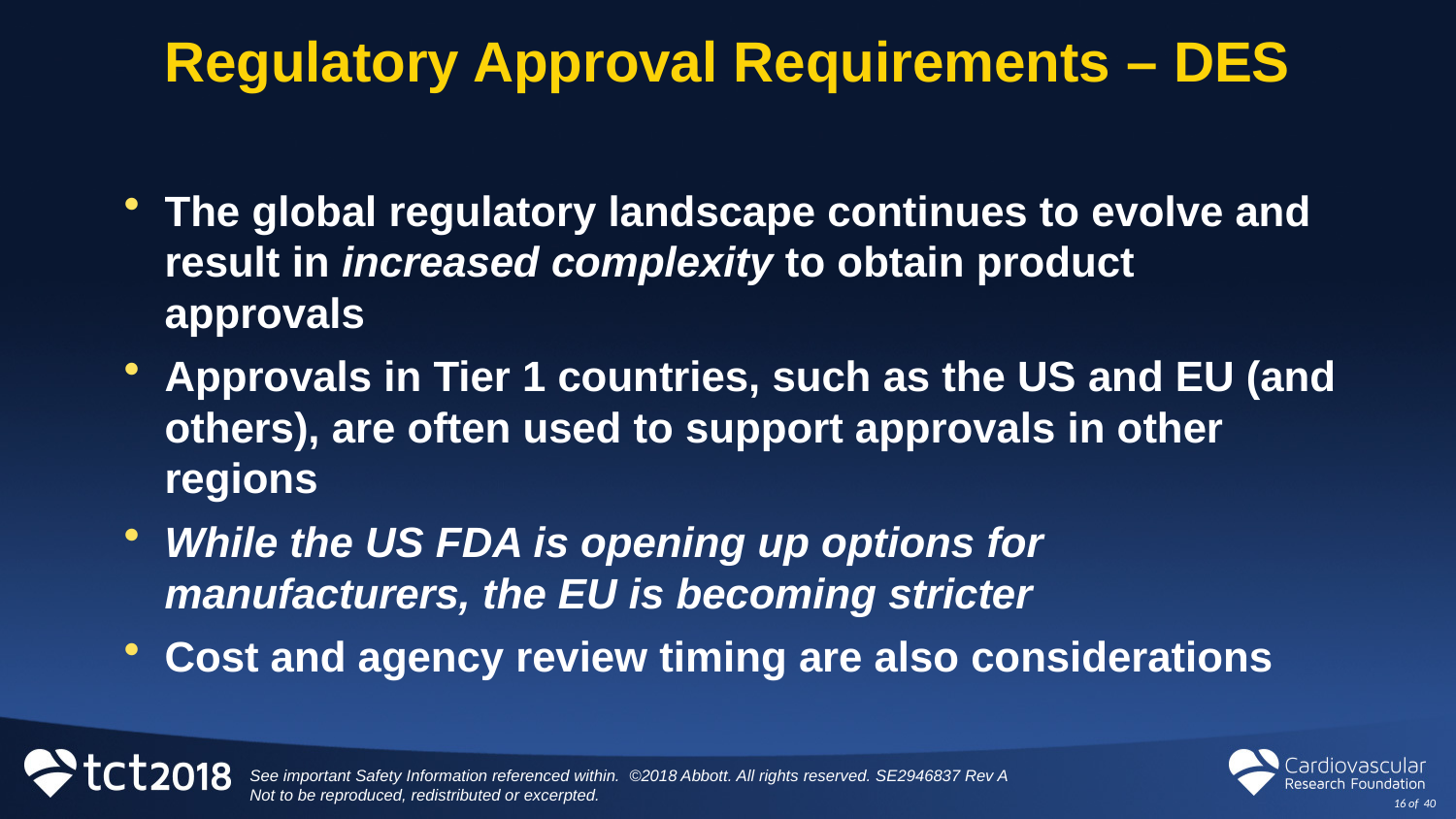

# Regulatory Approval Requirements – DES
The global regulatory landscape continues to evolve and result in increased complexity to obtain product approvals
Approvals in Tier 1 countries, such as the US and EU (and others), are often used to support approvals in other regions
While the US FDA is opening up options for manufacturers, the EU is becoming stricter
Cost and agency review timing are also considerations